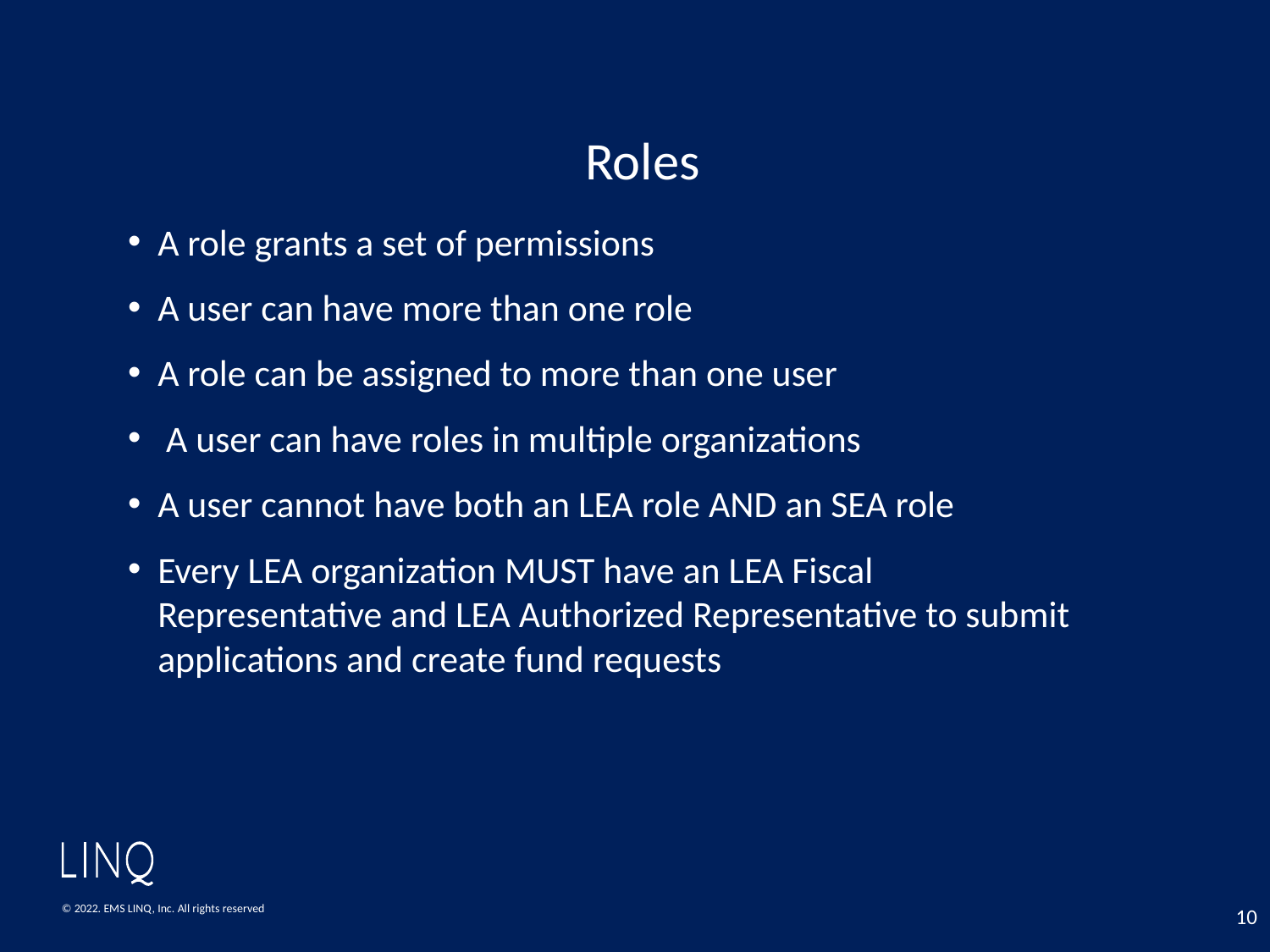

# Roles
A role grants a set of permissions
A user can have more than one role
A role can be assigned to more than one user
 A user can have roles in multiple organizations
A user cannot have both an LEA role AND an SEA role
Every LEA organization MUST have an LEA Fiscal Representative and LEA Authorized Representative to submit applications and create fund requests

10